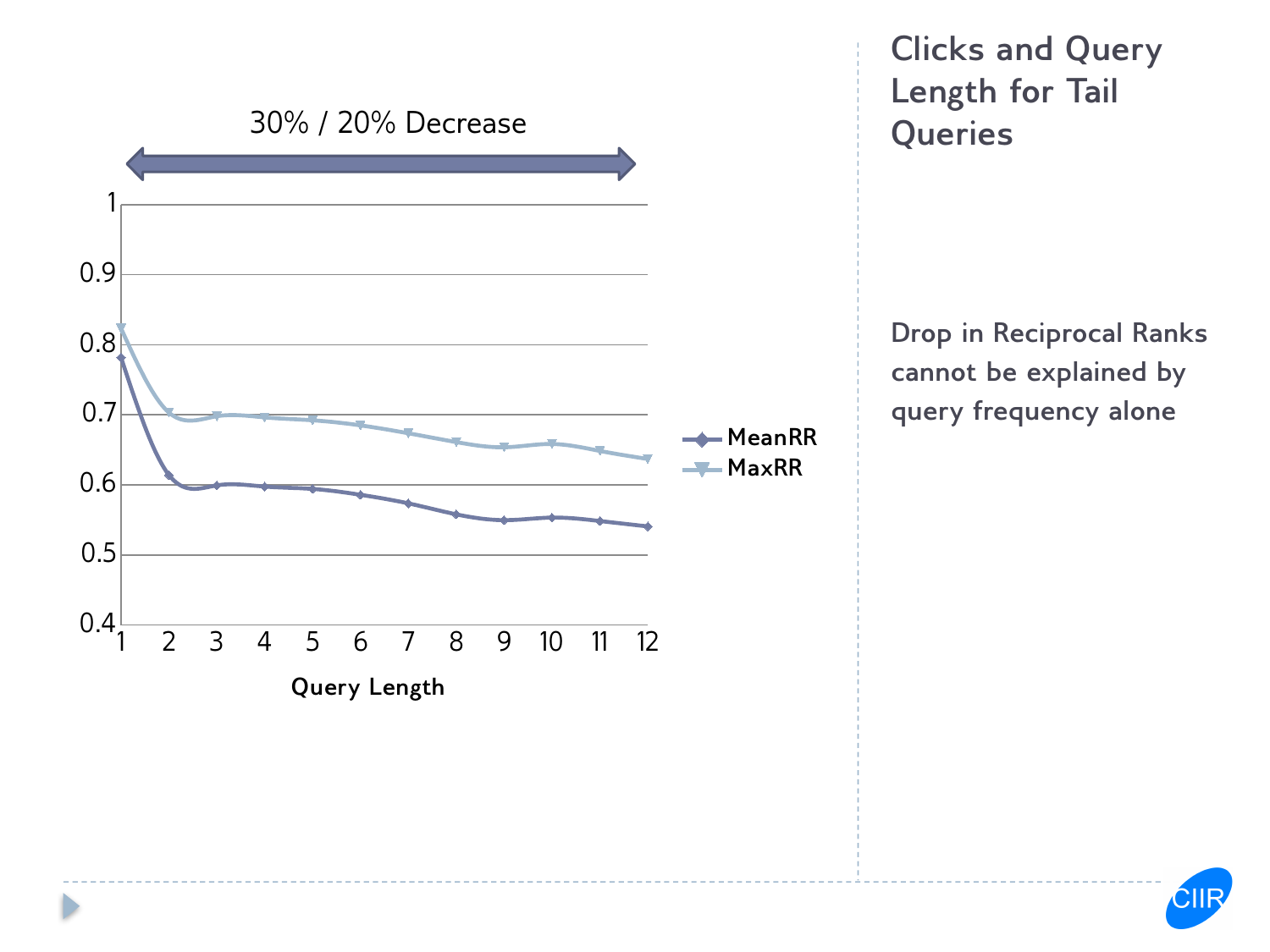

# Clicks and Query Length for Tail Queries
30% / 20% Decrease

Drop in Reciprocal Ranks cannot be explained by query frequency alone

### Chart

| Category |  |  |
|---|---|---|